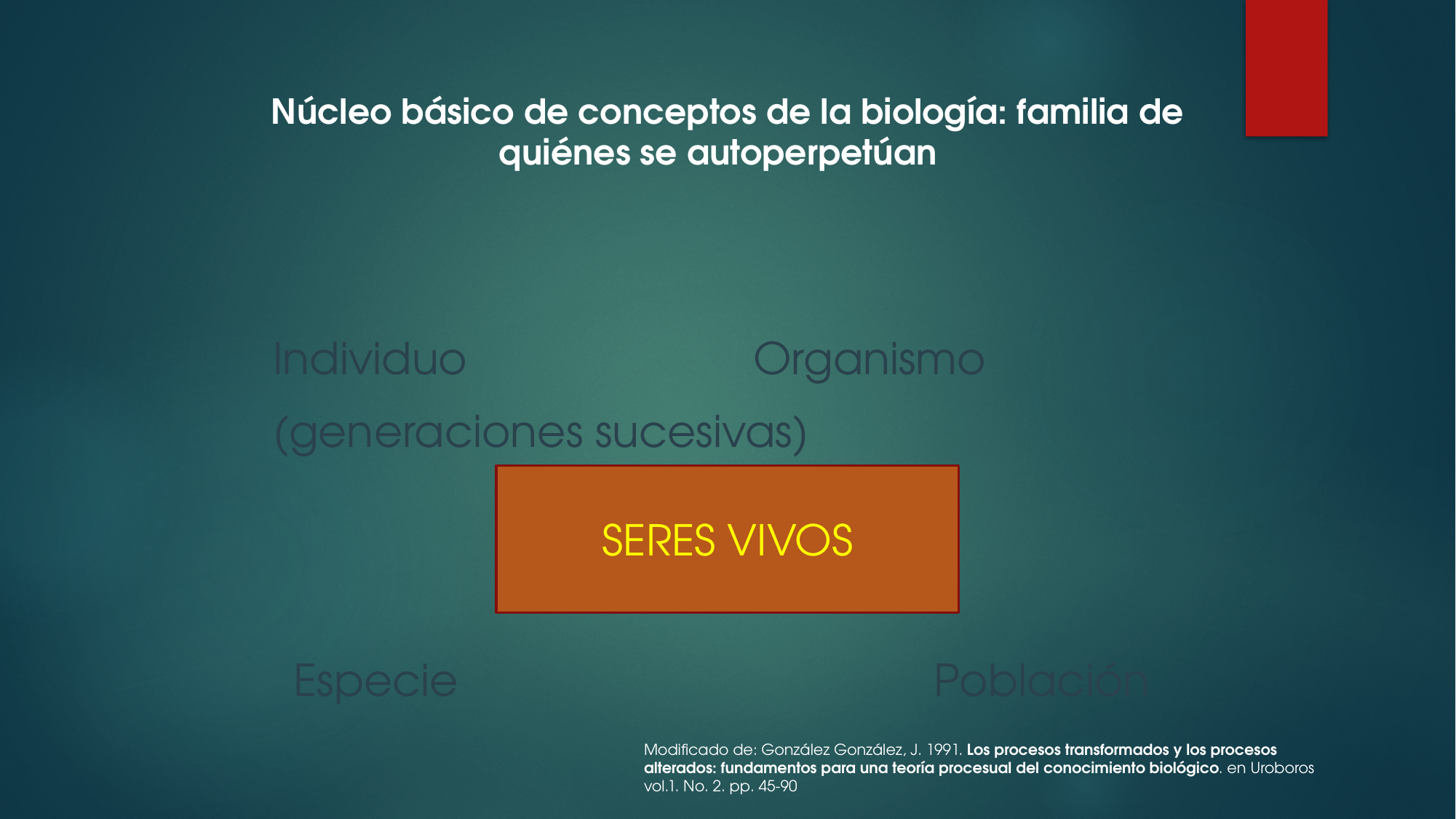

# Núcleo básico de conceptos de la biología: familia de quiénes se autoperpetúan

	Individuo 	            		Organismo
									(generaciones sucesivas)

        Especie                                       Población
SERES VIVOS
Modificado de: González González, J. 1991. Los procesos transformados y los procesos alterados: fundamentos para una teoría procesual del conocimiento biológico. en Uroboros vol.1. No. 2. pp. 45-90